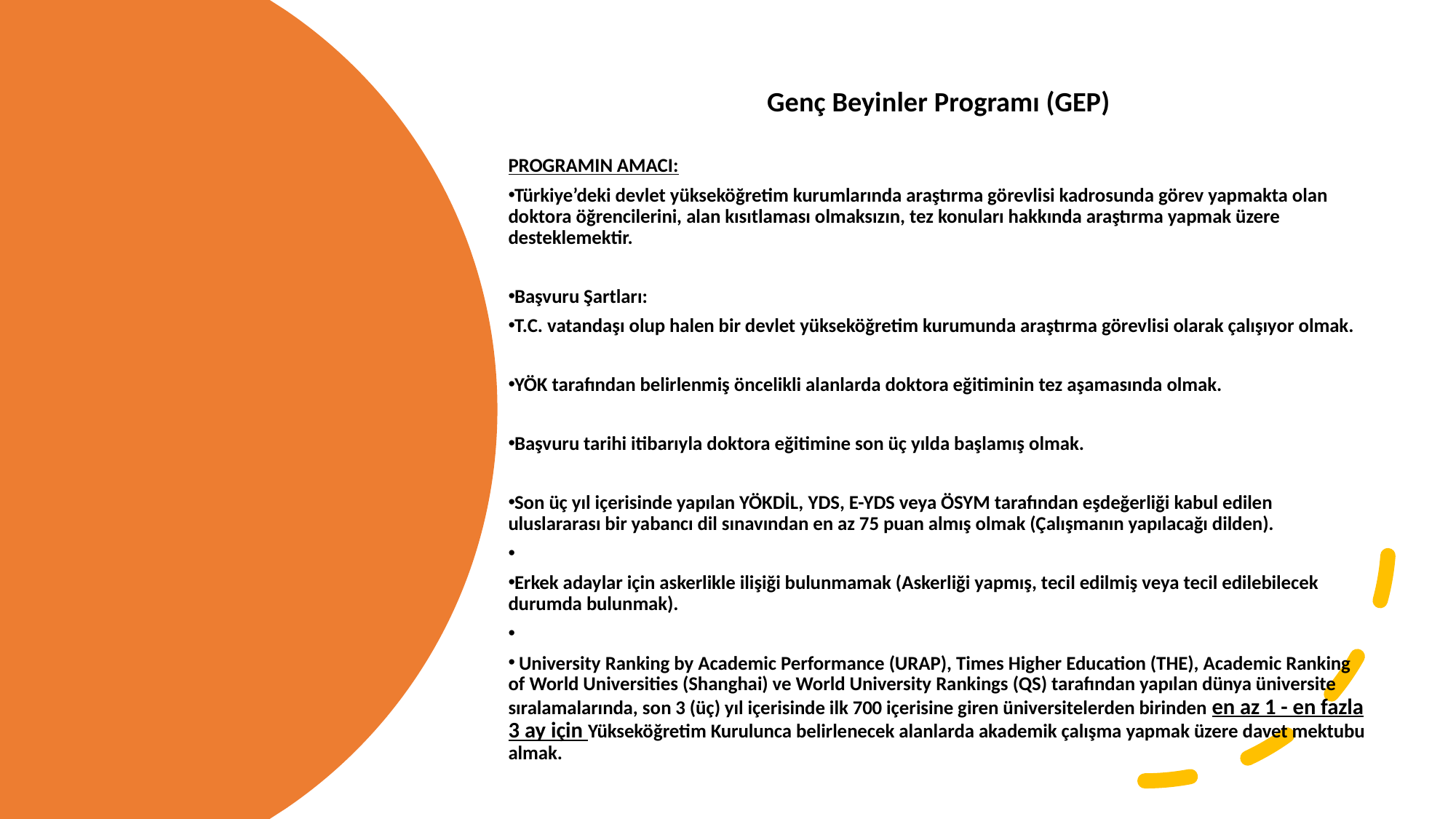

Genç Beyinler Programı (GEP)

PROGRAMIN AMACI:
Türkiye’deki devlet yükseköğretim kurumlarında araştırma görevlisi kadrosunda görev yapmakta olan doktora öğrencilerini, alan kısıtlaması olmaksızın, tez konuları hakkında araştırma yapmak üzere desteklemektir.

Başvuru Şartları:
T.C. vatandaşı olup halen bir devlet yükseköğretim kurumunda araştırma görevlisi olarak çalışıyor olmak.

YÖK tarafından belirlenmiş öncelikli alanlarda doktora eğitiminin tez aşamasında olmak.

Başvuru tarihi itibarıyla doktora eğitimine son üç yılda başlamış olmak.

Son üç yıl içerisinde yapılan YÖKDİL, YDS, E-YDS veya ÖSYM tarafından eşdeğerliği kabul edilen uluslararası bir yabancı dil sınavından en az 75 puan almış olmak (Çalışmanın yapılacağı dilden).

Erkek adaylar için askerlikle ilişiği bulunmamak (Askerliği yapmış, tecil edilmiş veya tecil edilebilecek durumda bulunmak).

 University Ranking by Academic Performance (URAP), Times Higher Education (THE), Academic Ranking of World Universities (Shanghai) ve World University Rankings (QS) tarafından yapılan dünya üniversite sıralamalarında, son 3 (üç) yıl içerisinde ilk 700 içerisine giren üniversitelerden birinden en az 1 - en fazla 3 ay için Yükseköğretim Kurulunca belirlenecek alanlarda akademik çalışma yapmak üzere davet mektubu almak.